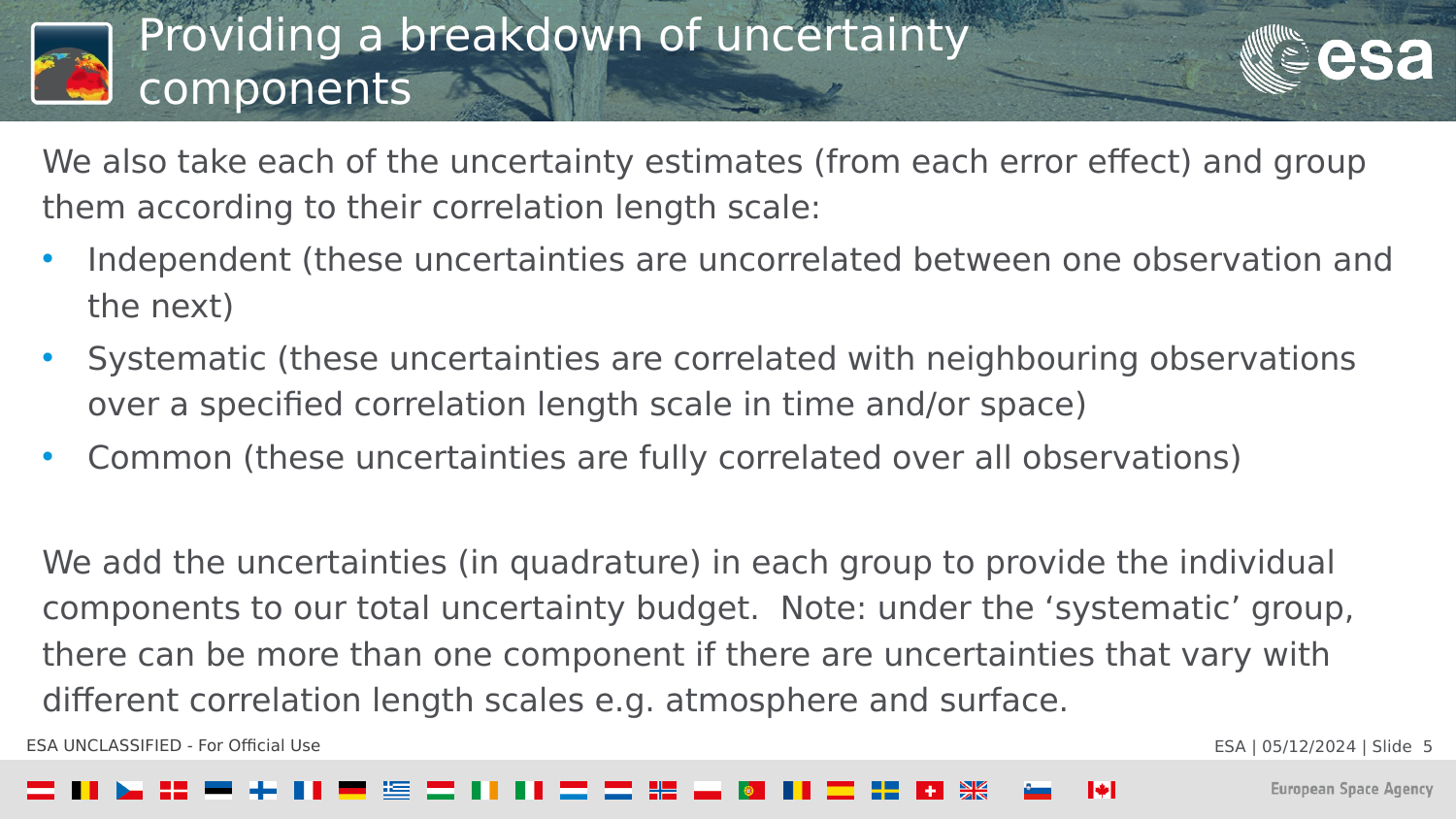

# Providing a breakdown of uncertainty components
We also take each of the uncertainty estimates (from each error effect) and group them according to their correlation length scale:
Independent (these uncertainties are uncorrelated between one observation and the next)
Systematic (these uncertainties are correlated with neighbouring observations over a specified correlation length scale in time and/or space)
Common (these uncertainties are fully correlated over all observations)

We add the uncertainties (in quadrature) in each group to provide the individual components to our total uncertainty budget.  Note: under the ‘systematic’ group, there can be more than one component if there are uncertainties that vary with different correlation length scales e.g. atmosphere and surface.